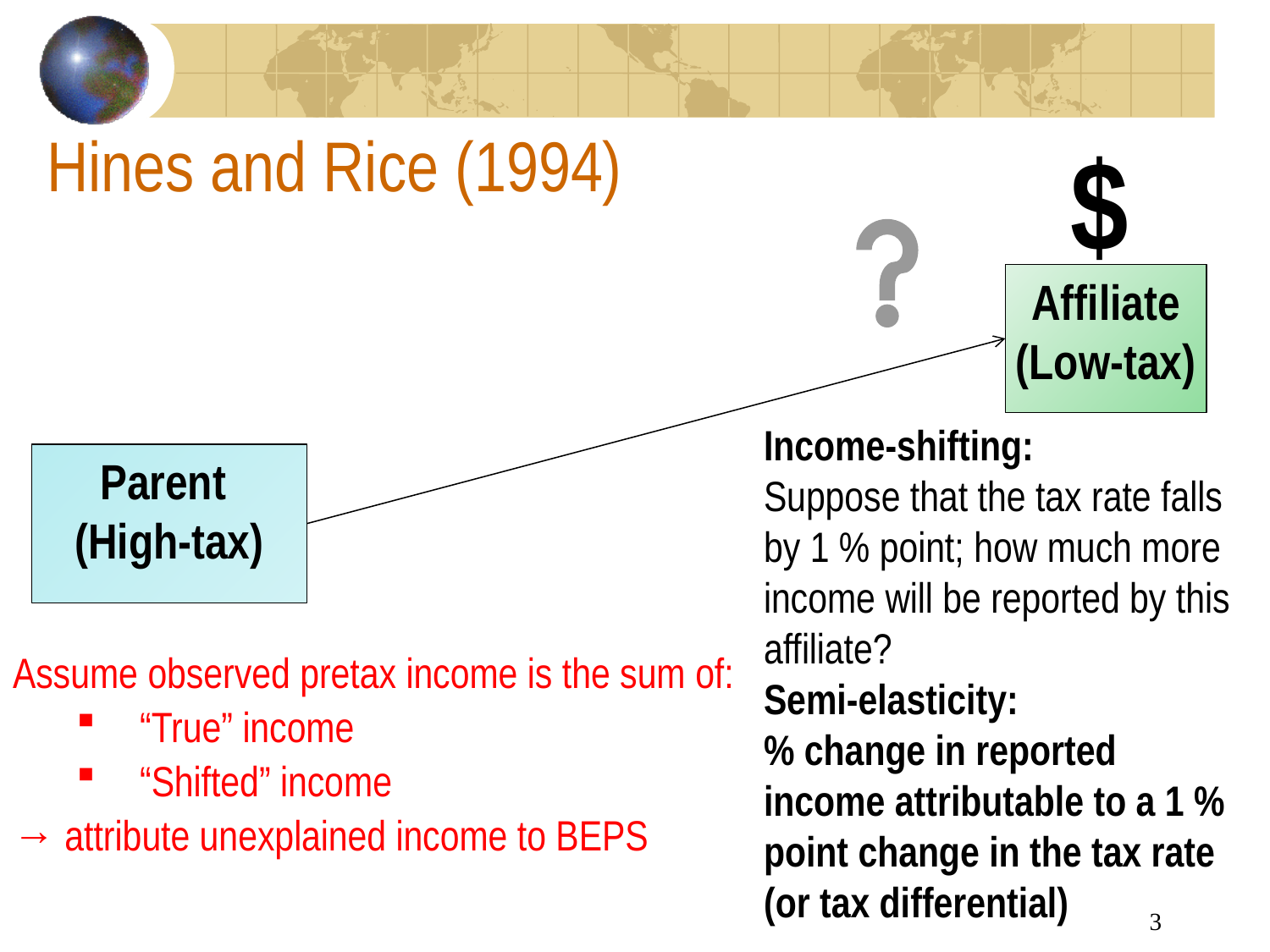

$
# Hines and Rice (1994)

Affiliate
(Low-tax)
Income-shifting:
Suppose that the tax rate falls by 1 % point; how much more income will be reported by this affiliate?
Semi-elasticity:
% change in reported income attributable to a 1 % point change in the tax rate (or tax differential)
     Parent
(High-tax)
Assume observed pretax income is the sum of:
“True” income
“Shifted” income
→ attribute unexplained income to BEPS
3